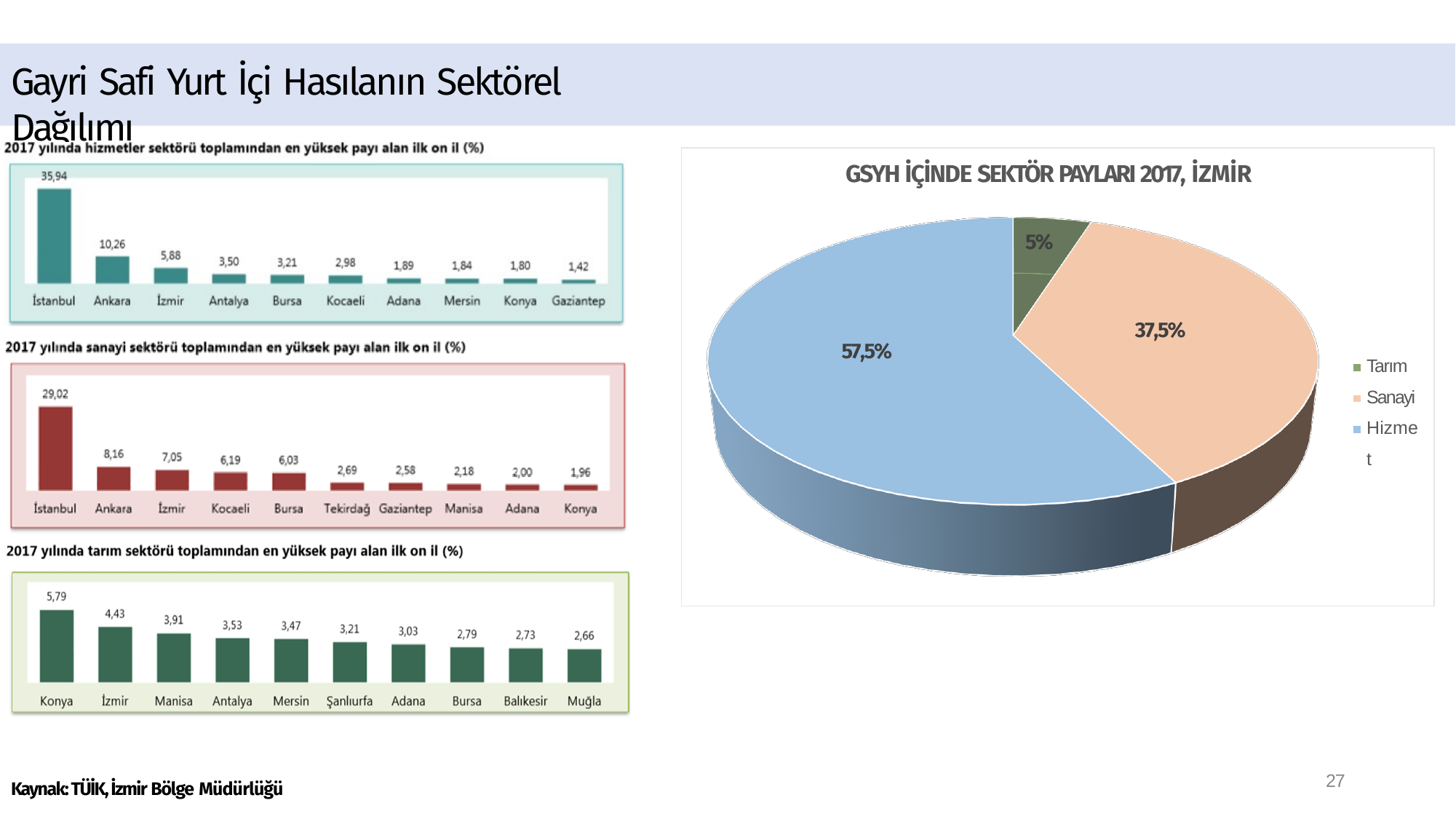

# Gayri Safi Yurt İçi Hasılanın Sektörel Dağılımı

GSYH İÇİNDE SEKTÖR PAYLARI 2017, İZMİR

5%

37,5%
57,5%

Tarım  Sanayi  Hizmet

27
Kaynak: TÜİK, İzmir Bölge Müdürlüğü